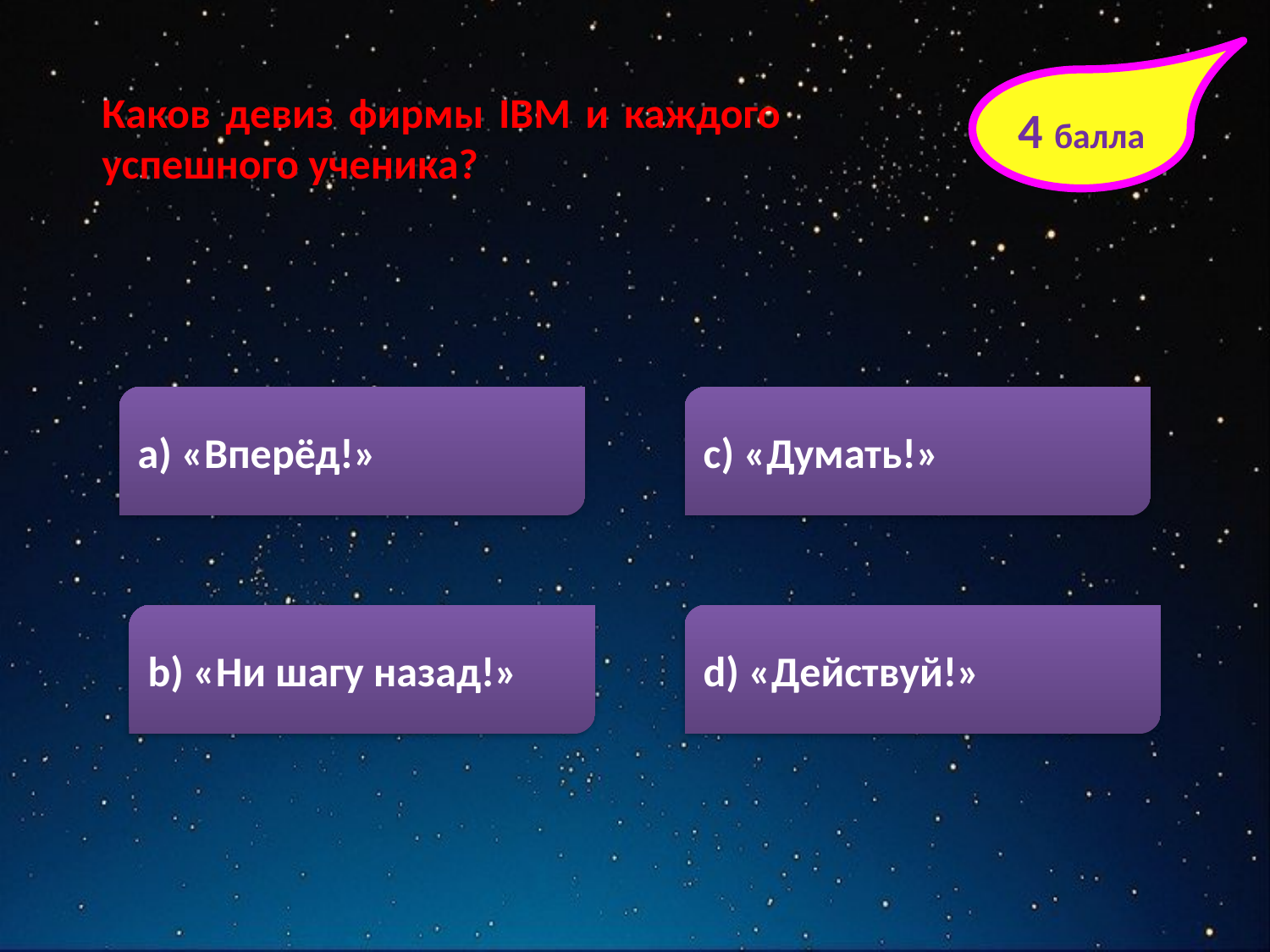

4 балла
Каков девиз фирмы IBM и каждого успешного ученика?
а) «Вперёд!»
с) «Думать!»
b) «Ни шагу назад!»
d) «Действуй!»